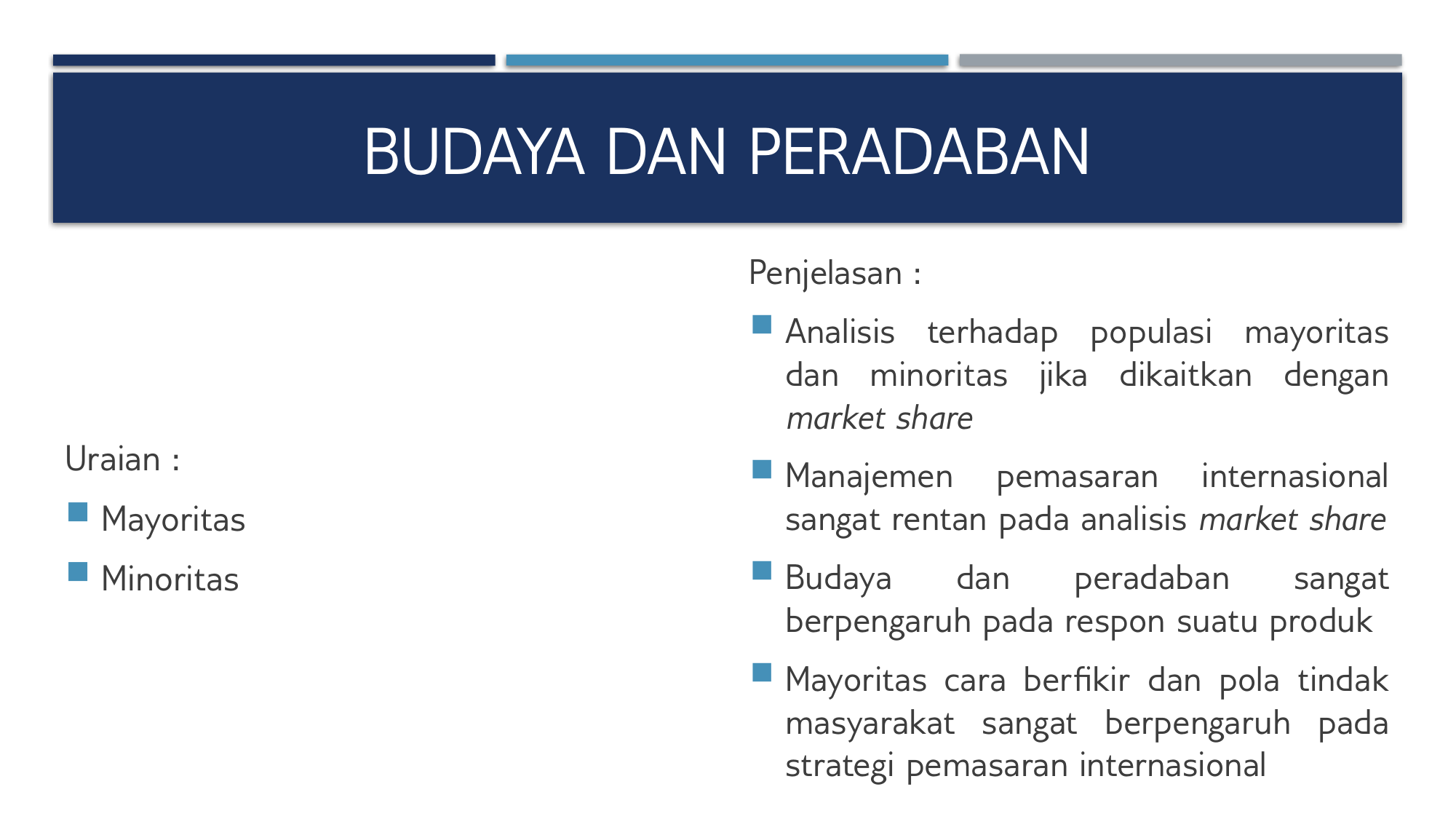

# Budaya dan peradaban
Uraian :
Mayoritas
Minoritas
Penjelasan :
Analisis terhadap populasi mayoritas dan minoritas jika dikaitkan dengan market share
Manajemen pemasaran internasional sangat rentan pada analisis market share
Budaya dan peradaban sangat berpengaruh pada respon suatu produk
Mayoritas cara berfikir dan pola tindak masyarakat sangat berpengaruh pada strategi pemasaran internasional